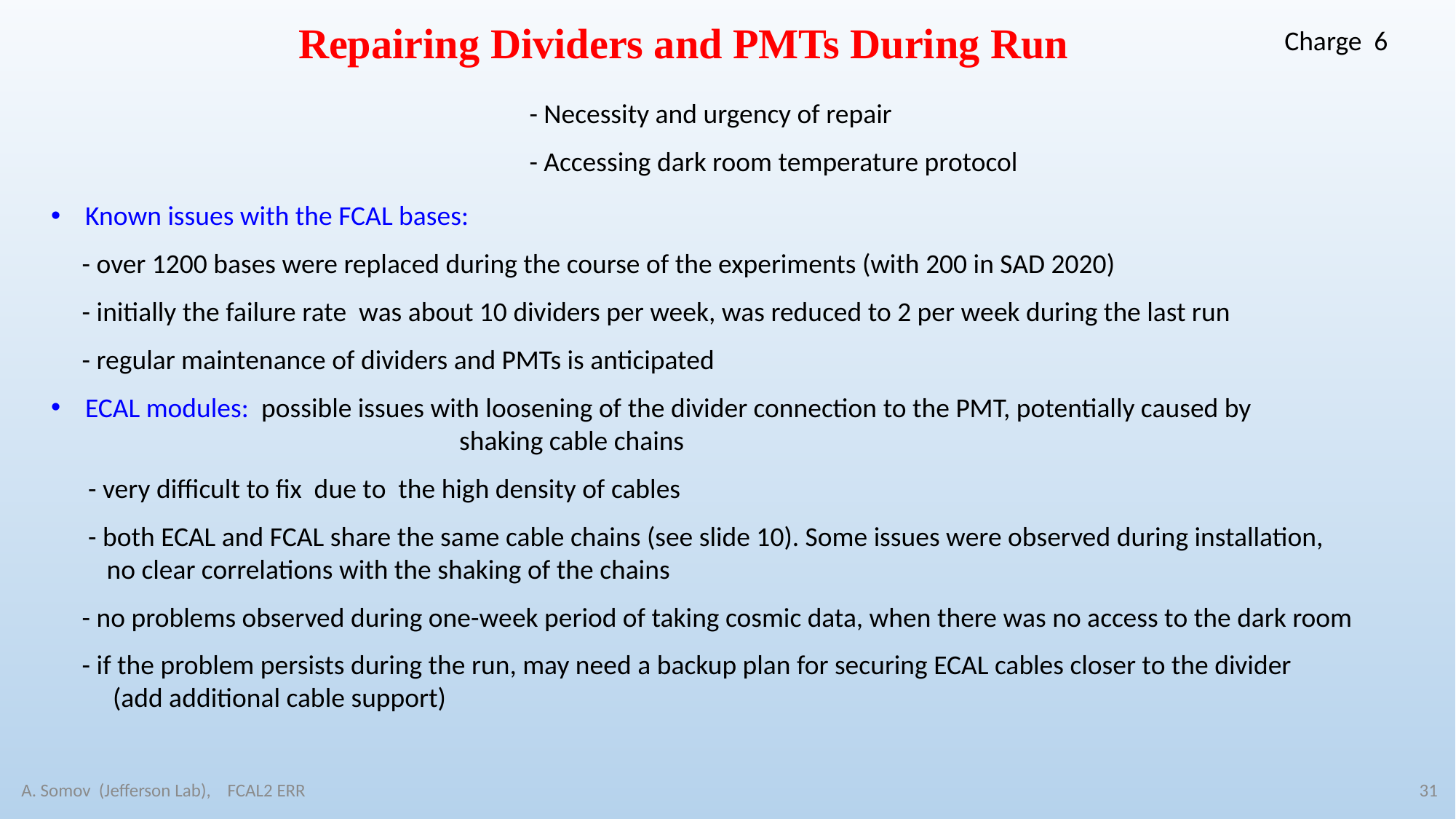

Charge  6
# Repairing Dividers and PMTs During Run
          - Necessity and urgency of repair

          - Accessing dark room temperature protocol
Known issues with the FCAL bases:

     - over 1200 bases were replaced during the course of the experiments (with 200 in SAD 2020)

     - initially the failure rate  was about 10 dividers per week, was reduced to 2 per week during the last run

     - regular maintenance of dividers and PMTs is anticipated

ECAL modules:  possible issues with loosening of the divider connection to the PMT, potentially caused by
                                                                  shaking cable chains

      - very difficult to fix  due to  the high density of cables

      - both ECAL and FCAL share the same cable chains (see slide 10). Some issues were observed during installation,
         no clear correlations with the shaking of the chains

     - no problems observed during one-week period of taking cosmic data, when there was no access to the dark room

     - if the problem persists during the run, may need a backup plan for securing ECAL cables closer to the divider
          (add additional cable support)

A. Somov  (Jefferson Lab),    FCAL2 ERR
31